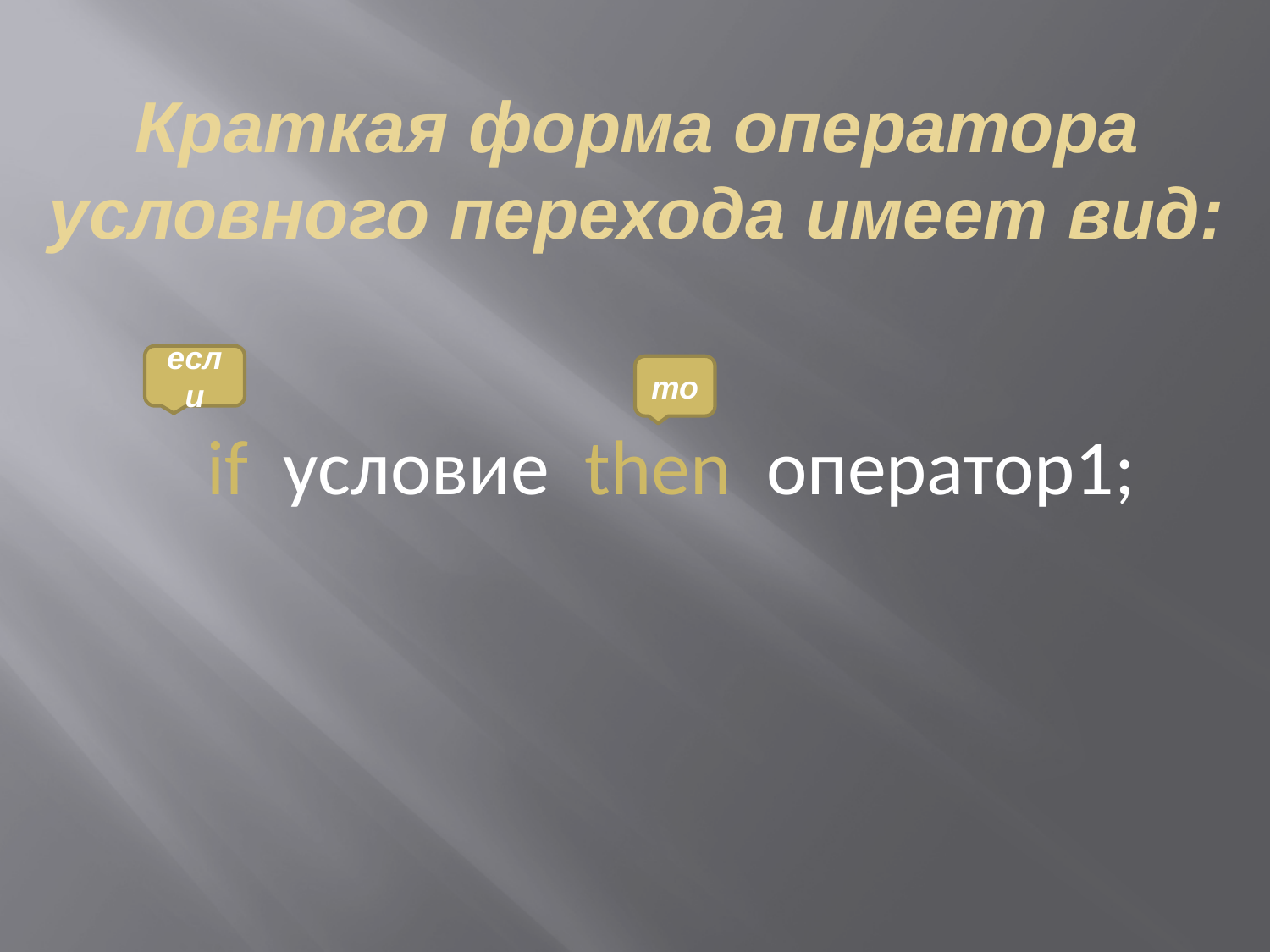

Краткая форма оператора условного перехода имеет вид:

if  условие  then  оператор1;

если
то